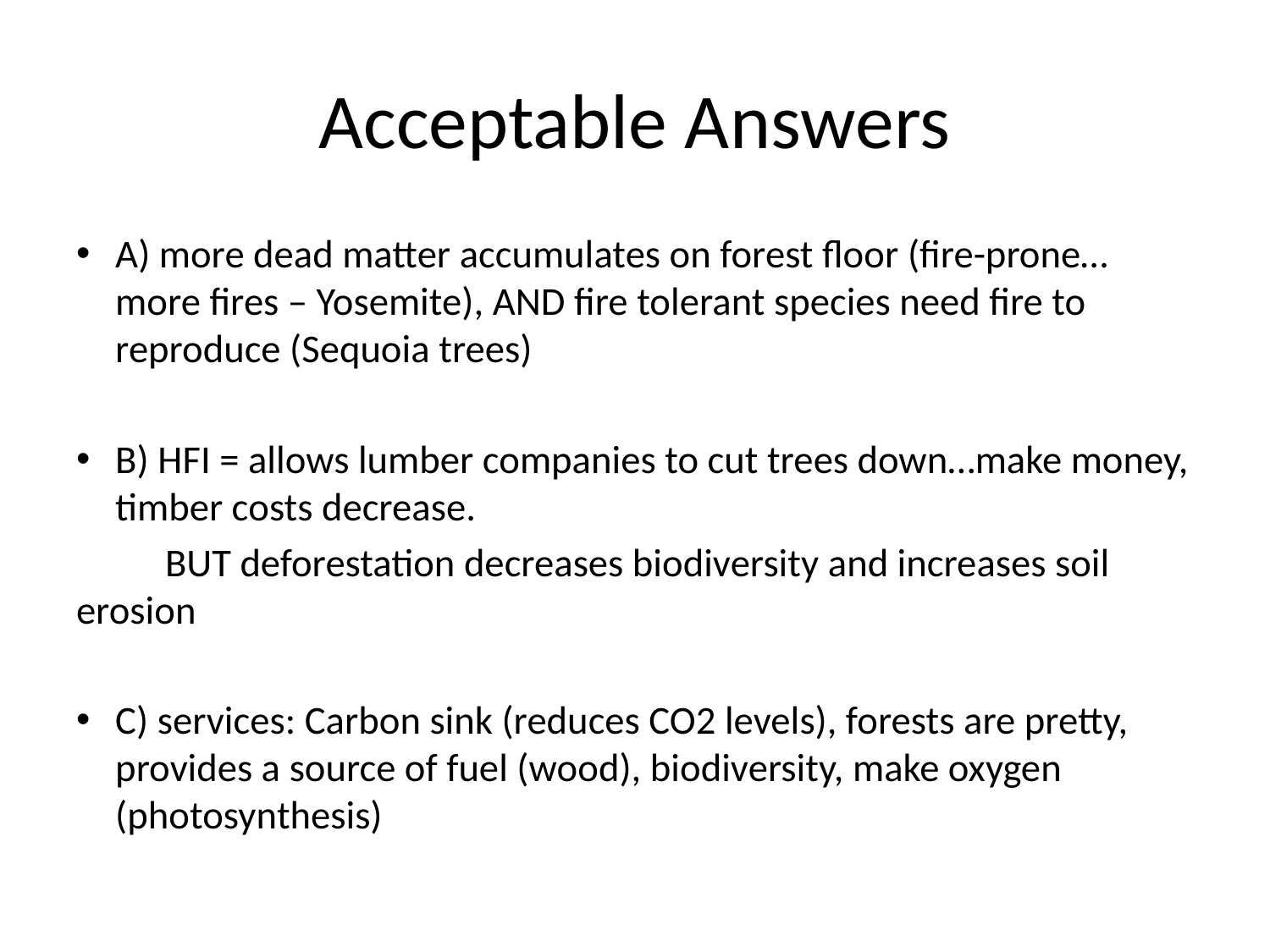

# Acceptable Answers
A) more dead matter accumulates on forest floor (fire-prone…more fires – Yosemite), AND fire tolerant species need fire to reproduce (Sequoia trees)

B) HFI = allows lumber companies to cut trees down…make money, timber costs decrease.
	BUT deforestation decreases biodiversity and increases soil erosion

C) services: Carbon sink (reduces CO2 levels), forests are pretty, provides a source of fuel (wood), biodiversity, make oxygen (photosynthesis)